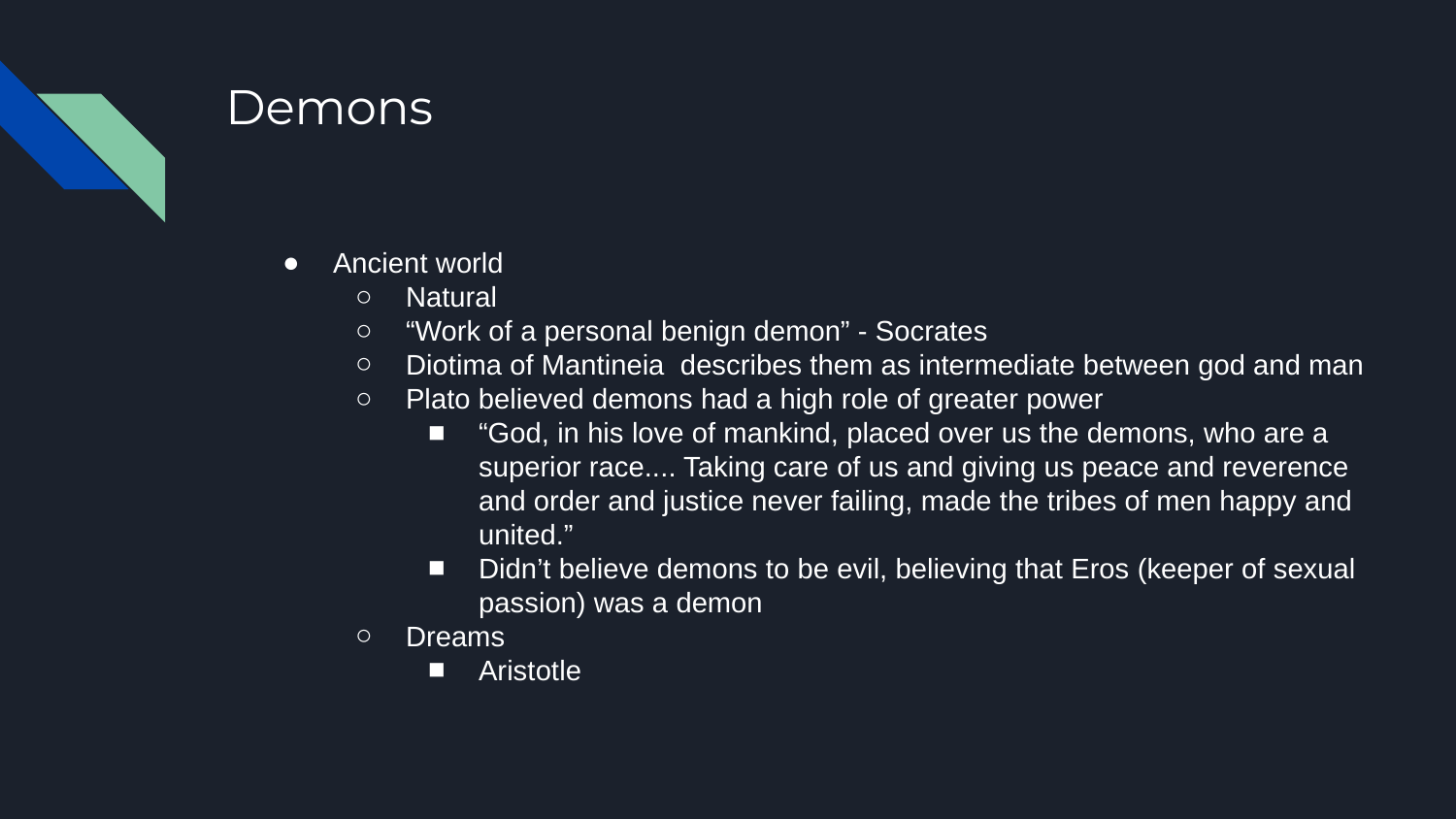

# Demons
Ancient world
Natural
“Work of a personal benign demon” - Socrates
Diotima of Mantineia  describes them as intermediate between god and man
Plato believed demons had a high role of greater power
“God, in his love of mankind, placed over us the demons, who are a superior race.... Taking care of us and giving us peace and reverence and order and justice never failing, made the tribes of men happy and united.”
Didn’t believe demons to be evil, believing that Eros (keeper of sexual passion) was a demon
Dreams
Aristotle